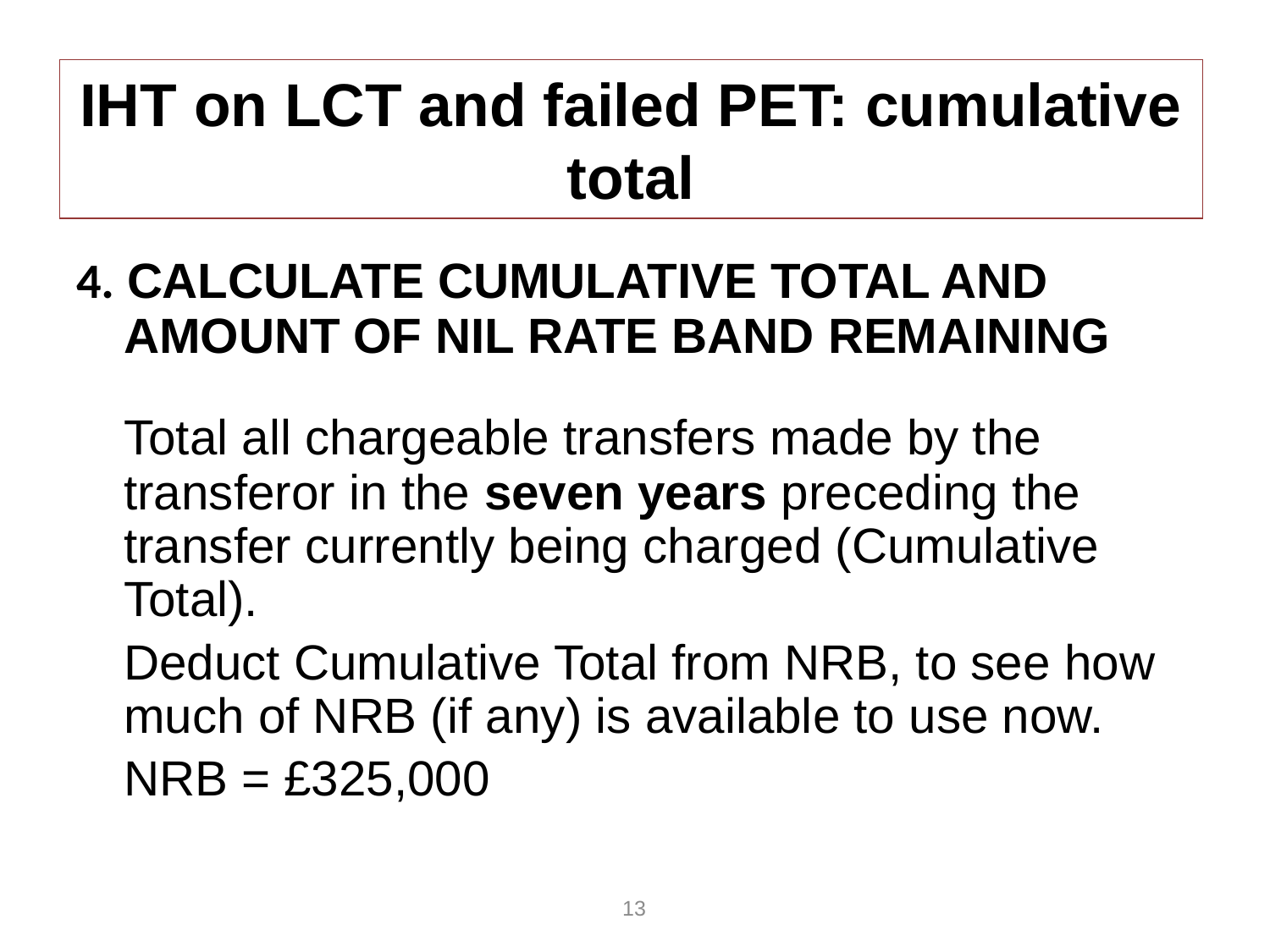

# IHT on LCT and failed PET: cumulative total
4. CALCULATE CUMULATIVE TOTAL AND AMOUNT OF NIL RATE BAND REMAINING

	Total all chargeable transfers made by the transferor in the seven years preceding the transfer currently being charged (Cumulative Total).
	Deduct Cumulative Total from NRB, to see how much of NRB (if any) is available to use now.
	NRB = £325,000

13